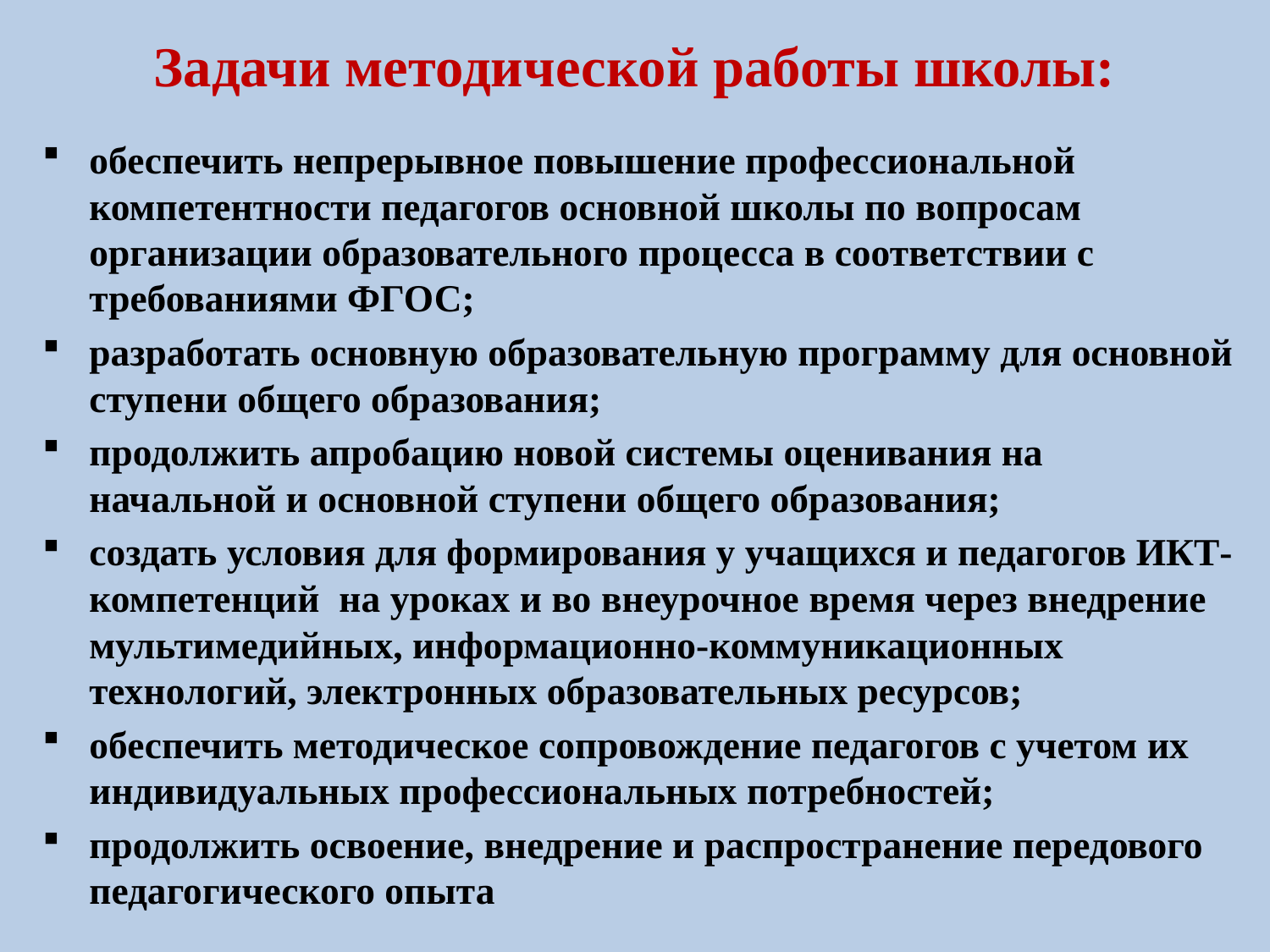

# Задачи методической работы школы:
обеспечить непрерывное повышение профессиональной компетентности педагогов основной школы по вопросам организации образовательного процесса в соответствии с требованиями ФГОС;
разработать основную образовательную программу для основной ступени общего образования;
продолжить апробацию новой системы оценивания на начальной и основной ступени общего образования;
создать условия для формирования у учащихся и педагогов ИКТ-компетенций  на уроках и во внеурочное время через внедрение мультимедийных, информационно-коммуникационных технологий, электронных образовательных ресурсов;
обеспечить методическое сопровождение педагогов с учетом их индивидуальных профессиональных потребностей;
продолжить освоение, внедрение и распространение передового педагогического опыта